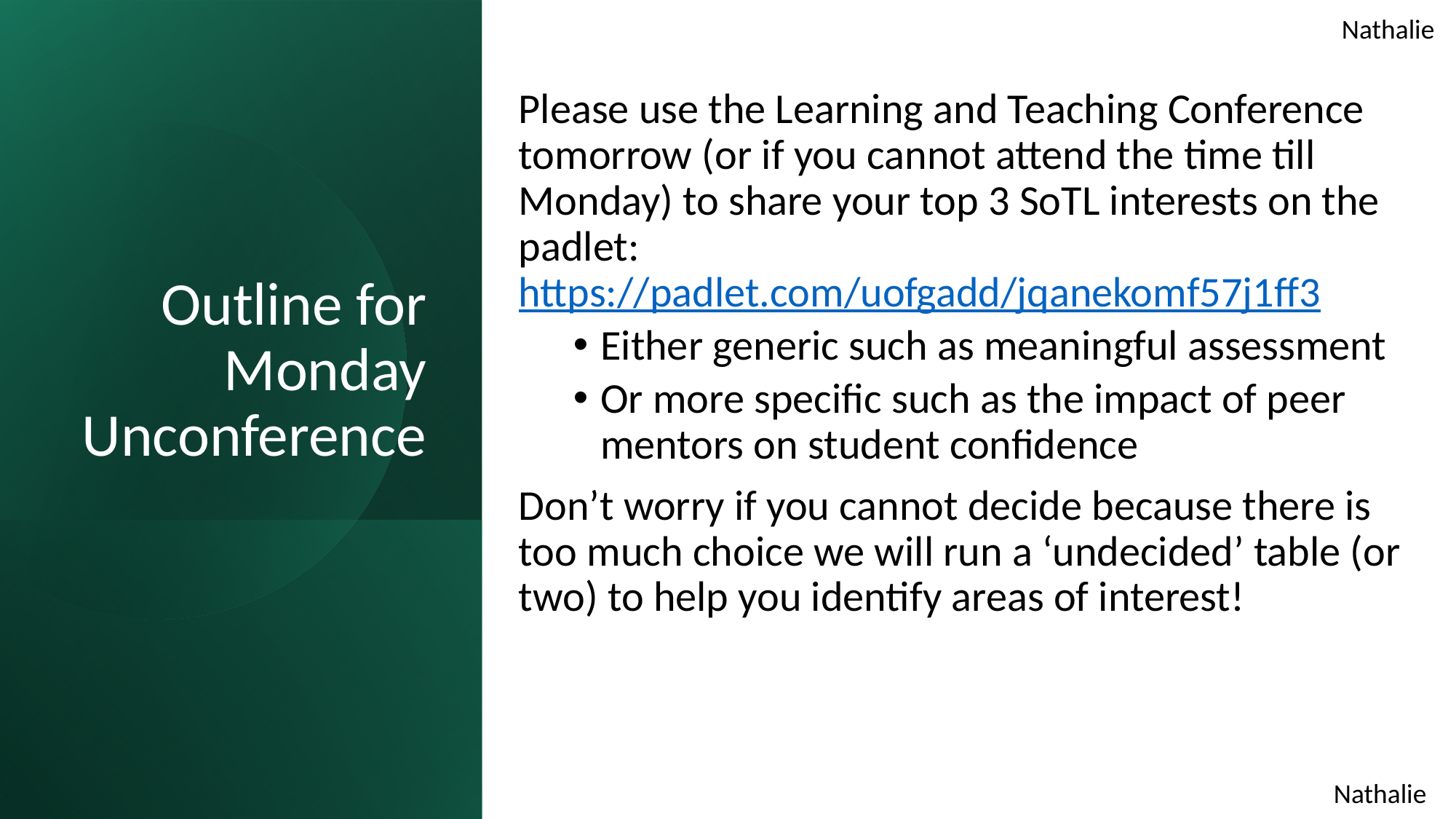

Nathalie
Please use the Learning and Teaching Conference tomorrow (or if you cannot attend the time till Monday) to share your top 3 SoTL interests on the padlet: https://padlet.com/uofgadd/jqanekomf57j1ff3
Either generic such as meaningful assessment
Or more specific such as the impact of peer mentors on student confidence
Don’t worry if you cannot decide because there is too much choice we will run a ‘undecided’ table (or two) to help you identify areas of interest!

# Outline for Monday Unconference

Nathalie